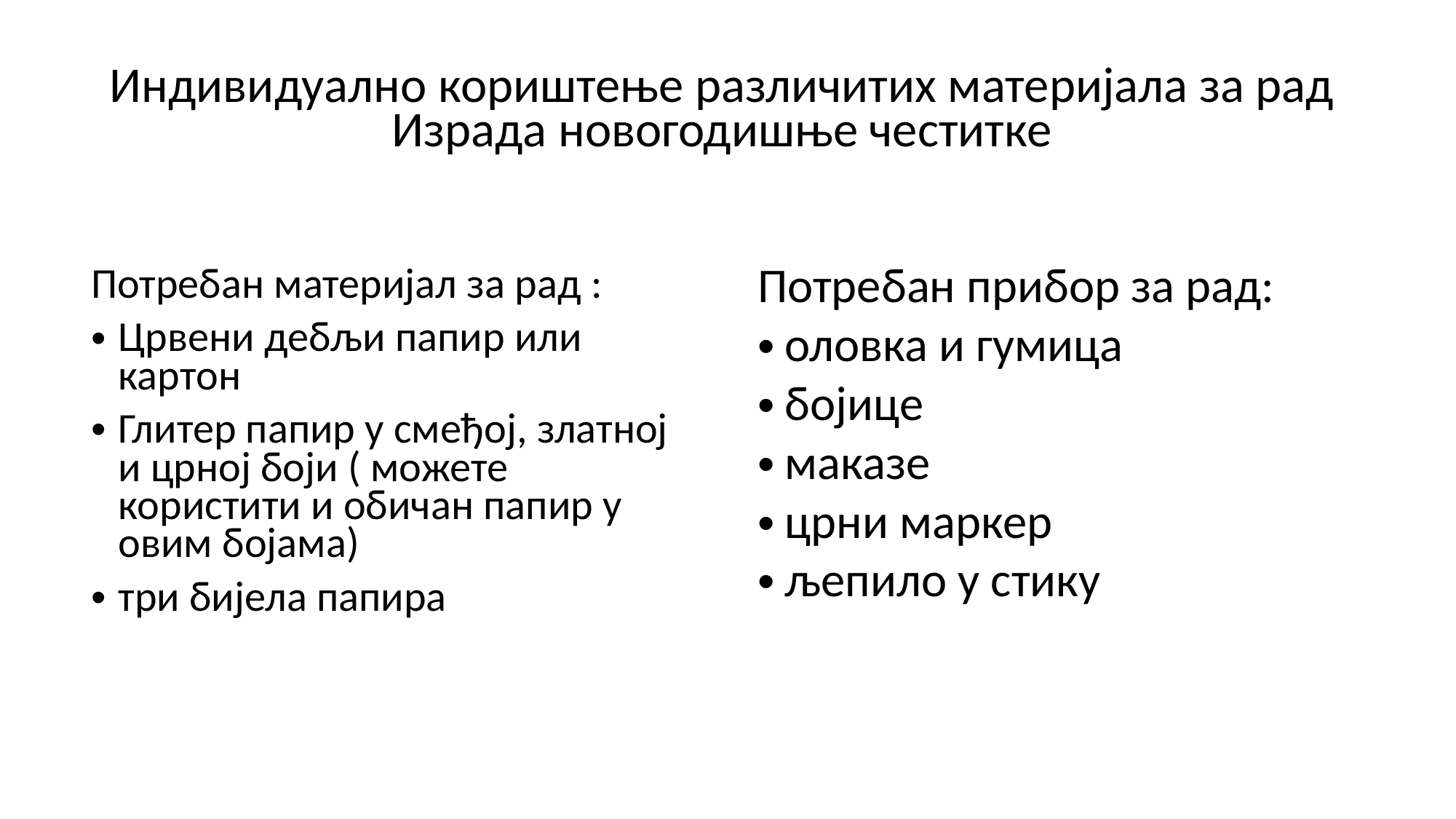

# Индивидуално кориштење различитих материјала за рад Израда новогодишње честитке
Потребан материјал за рад :
Црвени дебљи папир или картон
Глитер папир у смеђој, златној и црној боји ( можете користити и обичан папир у овим бојама)
три бијела папира

Потребан прибор за рад:
оловка и гумица
бојице
маказе
црни маркер
љепило у стику